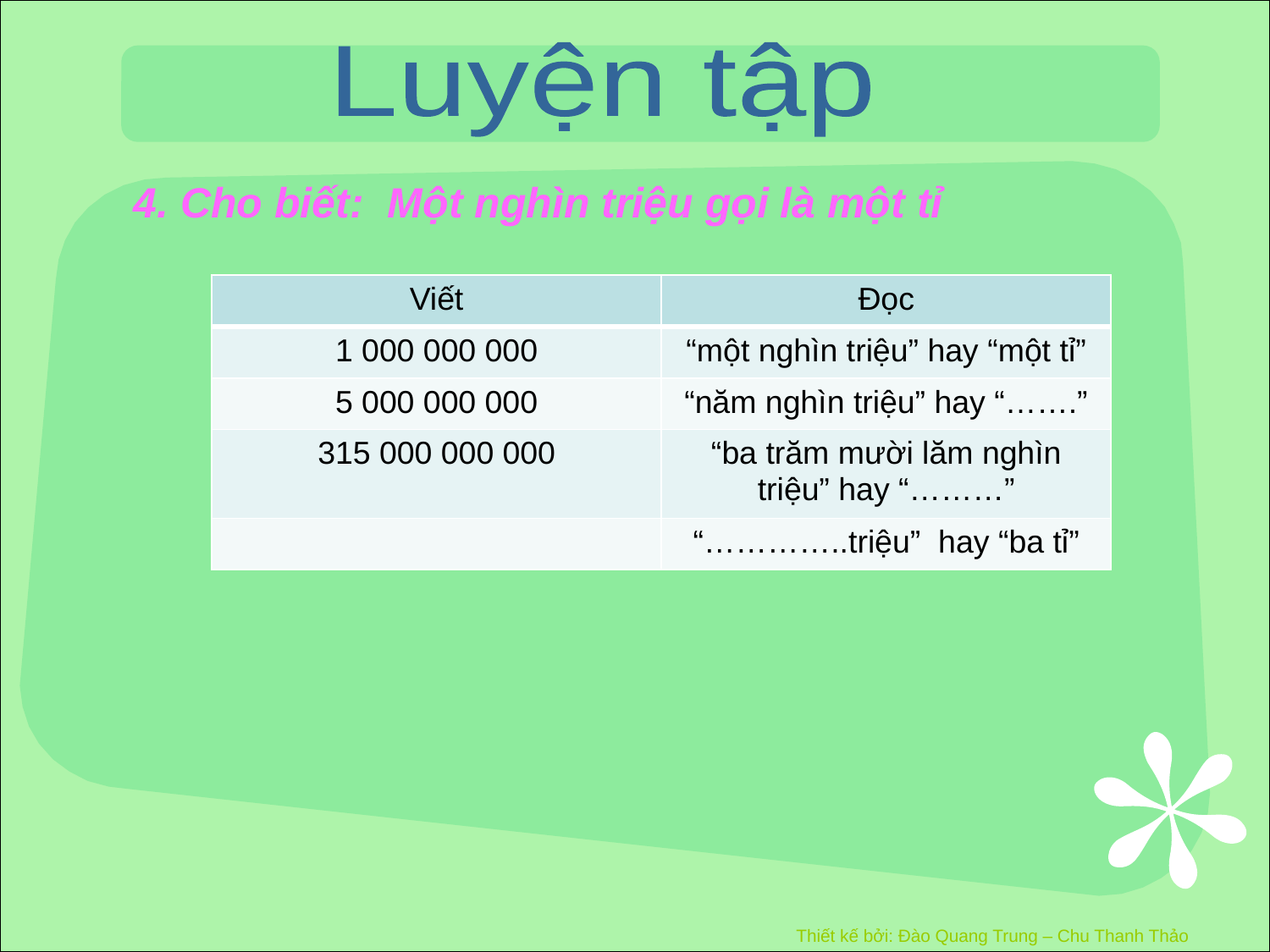

Luyện tập
4. Cho biết:  Một nghìn triệu gọi là một tỉ
| Viết | Đọc |
| --- | --- |
| 1 000 000 000 | “một nghìn triệu” hay “một tỉ” |
| 5 000 000 000 | “năm nghìn triệu” hay “…….” |
| 315 000 000 000 | “ba trăm mười lăm nghìn triệu” hay “………” |
|  | “…………..triệu” hay “ba tỉ” |